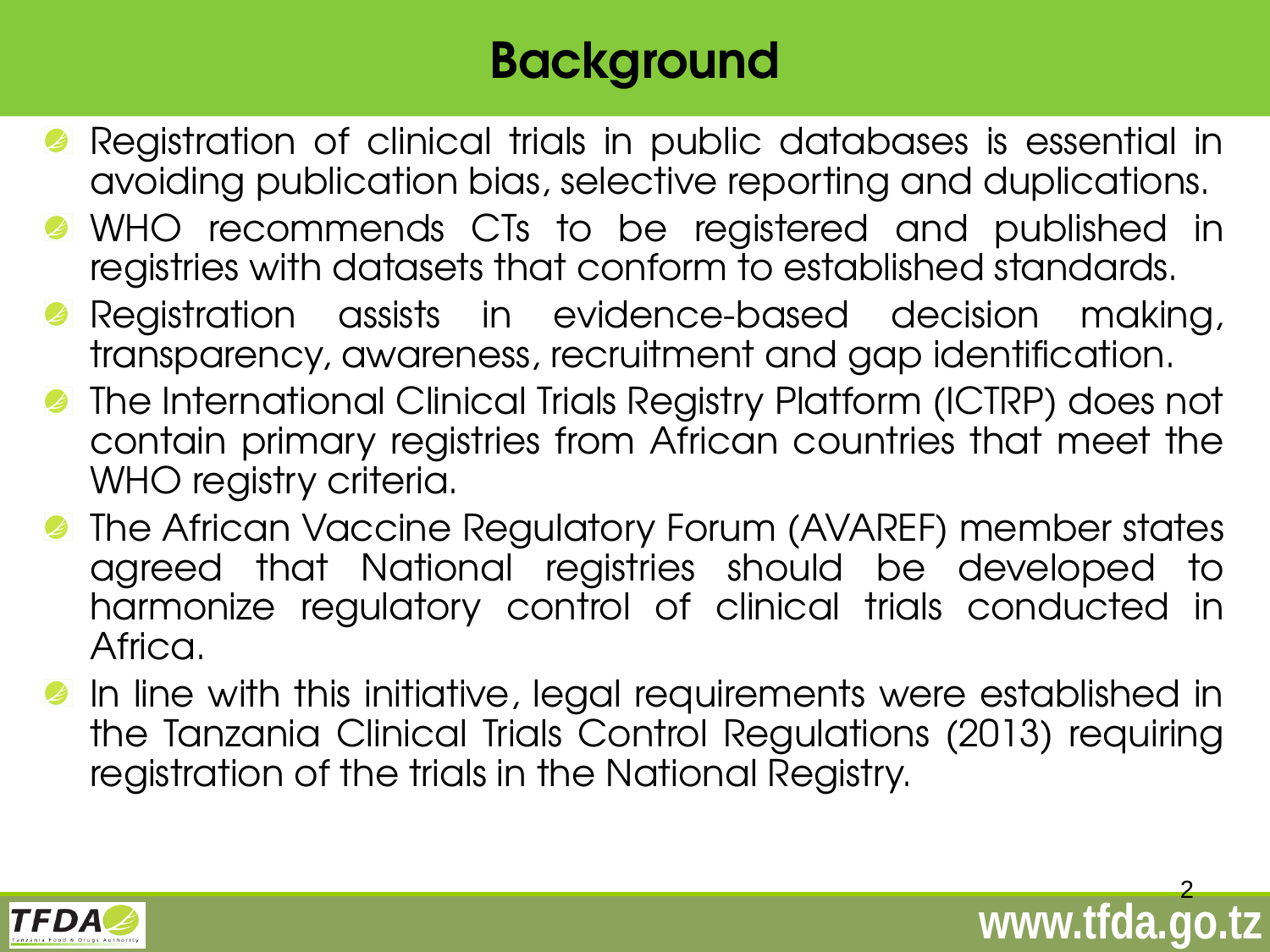

# Background
Registration of clinical trials in public databases is essential in avoiding publication bias, selective reporting and duplications.
WHO recommends CTs to be registered and published in registries with datasets that conform to established standards.
Registration assists in evidence-based decision making, transparency, awareness, recruitment and gap identification.
The International Clinical Trials Registry Platform (ICTRP) does not contain primary registries from African countries that meet the WHO registry criteria.
The African Vaccine Regulatory Forum (AVAREF) member states agreed that National registries should be developed to harmonize regulatory control of clinical trials conducted in Africa.
In line with this initiative, legal requirements were established in the Tanzania Clinical Trials Control Regulations (2013) requiring registration of the trials in the National Registry.

2